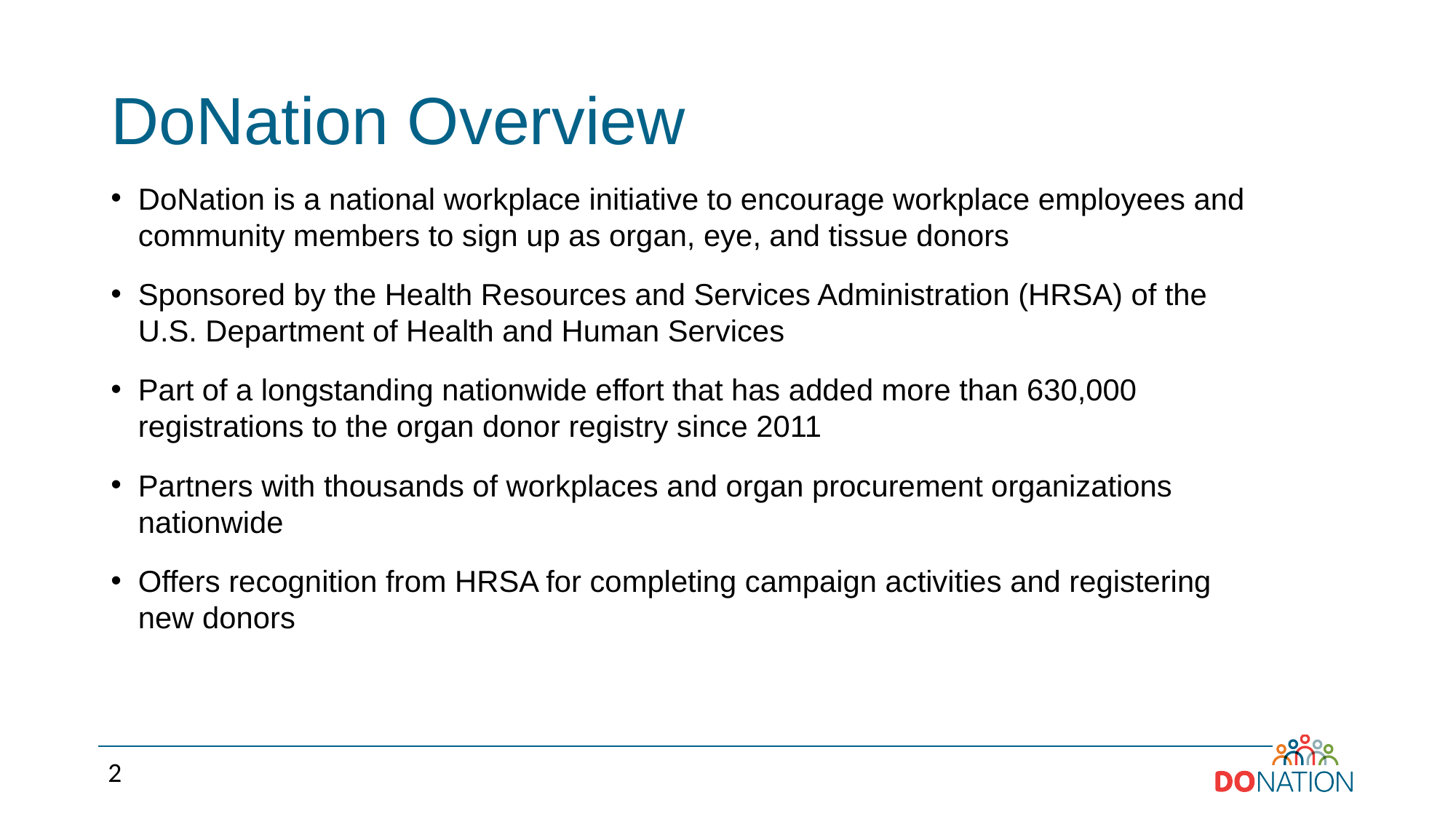

# DoNation Overview
DoNation is a national workplace initiative to encourage workplace employees and community members to sign up as organ, eye, and tissue donors
Sponsored by the Health Resources and Services Administration (HRSA) of the U.S. Department of Health and Human Services
Part of a longstanding nationwide effort that has added more than 630,000 registrations to the organ donor registry since 2011
Partners with thousands of workplaces and organ procurement organizations nationwide
Offers recognition from HRSA for completing campaign activities and registering new donors
2